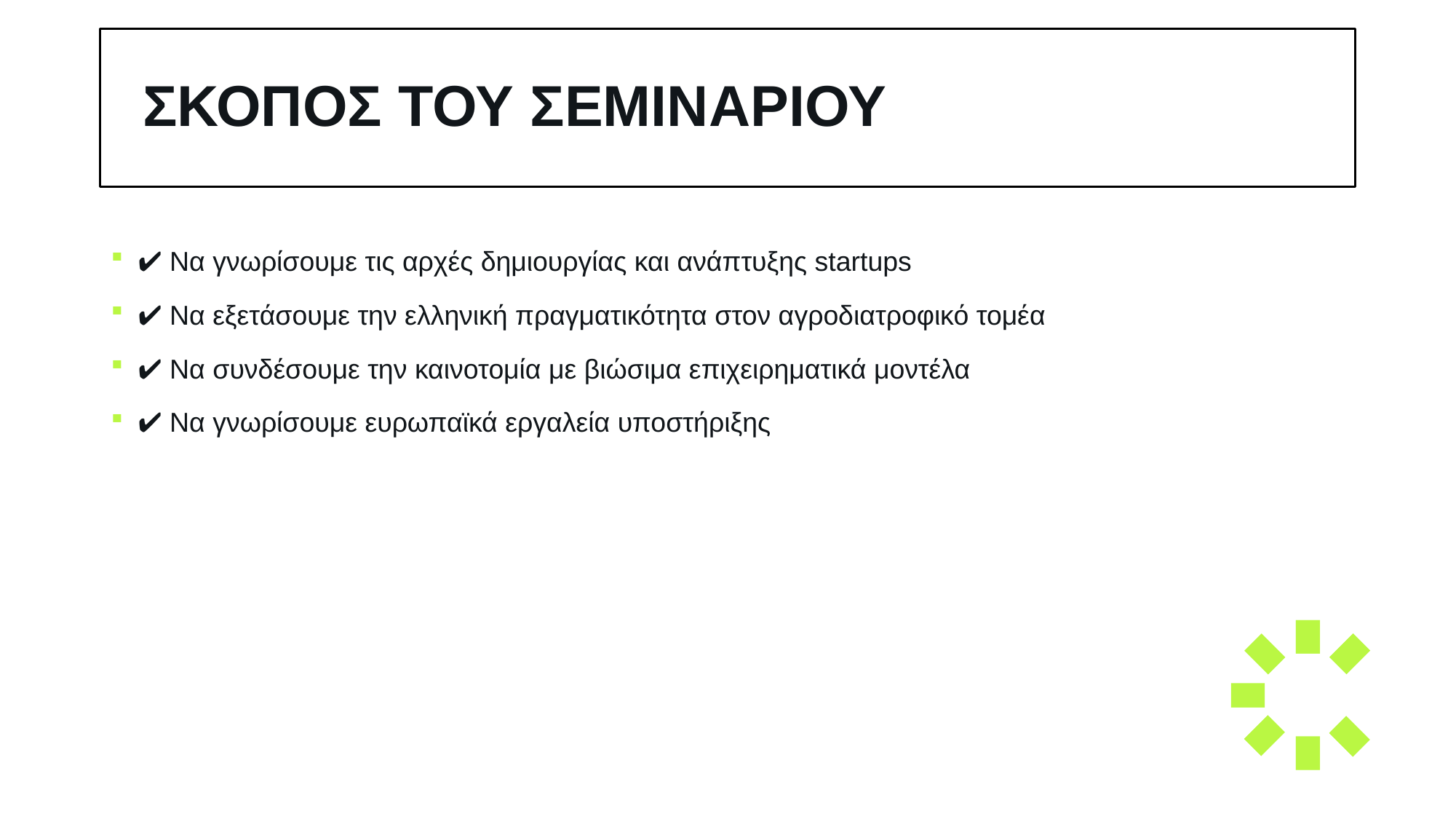

# ΣκοπOς του σεμιναρIου
✔ Να γνωρίσουμε τις αρχές δημιουργίας και ανάπτυξης startups
✔ Να εξετάσουμε την ελληνική πραγματικότητα στον αγροδιατροφικό τομέα
✔ Να συνδέσουμε την καινοτομία με βιώσιμα επιχειρηματικά μοντέλα
✔ Να γνωρίσουμε ευρωπαϊκά εργαλεία υποστήριξης